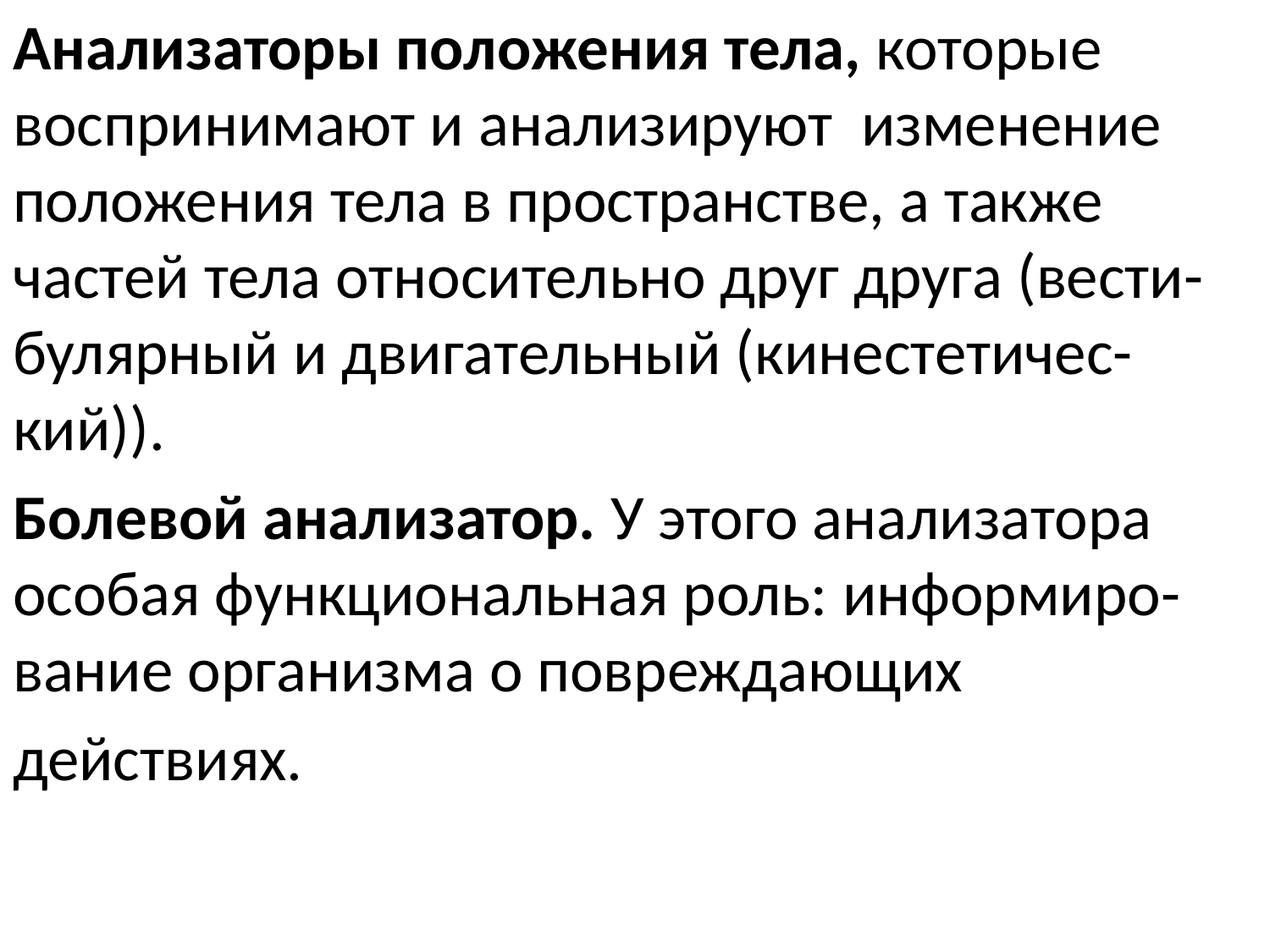

Анализаторы положения тела, которые воспринимают и анализируют  изменение положения тела в пространстве, а также частей тела относительно друг друга (вести-булярный и двигательный (кинестетичес-кий)).
Болевой анализатор. У этого анализатора особая функциональная роль: информиро-вание организма о повреждающих
действиях.

#